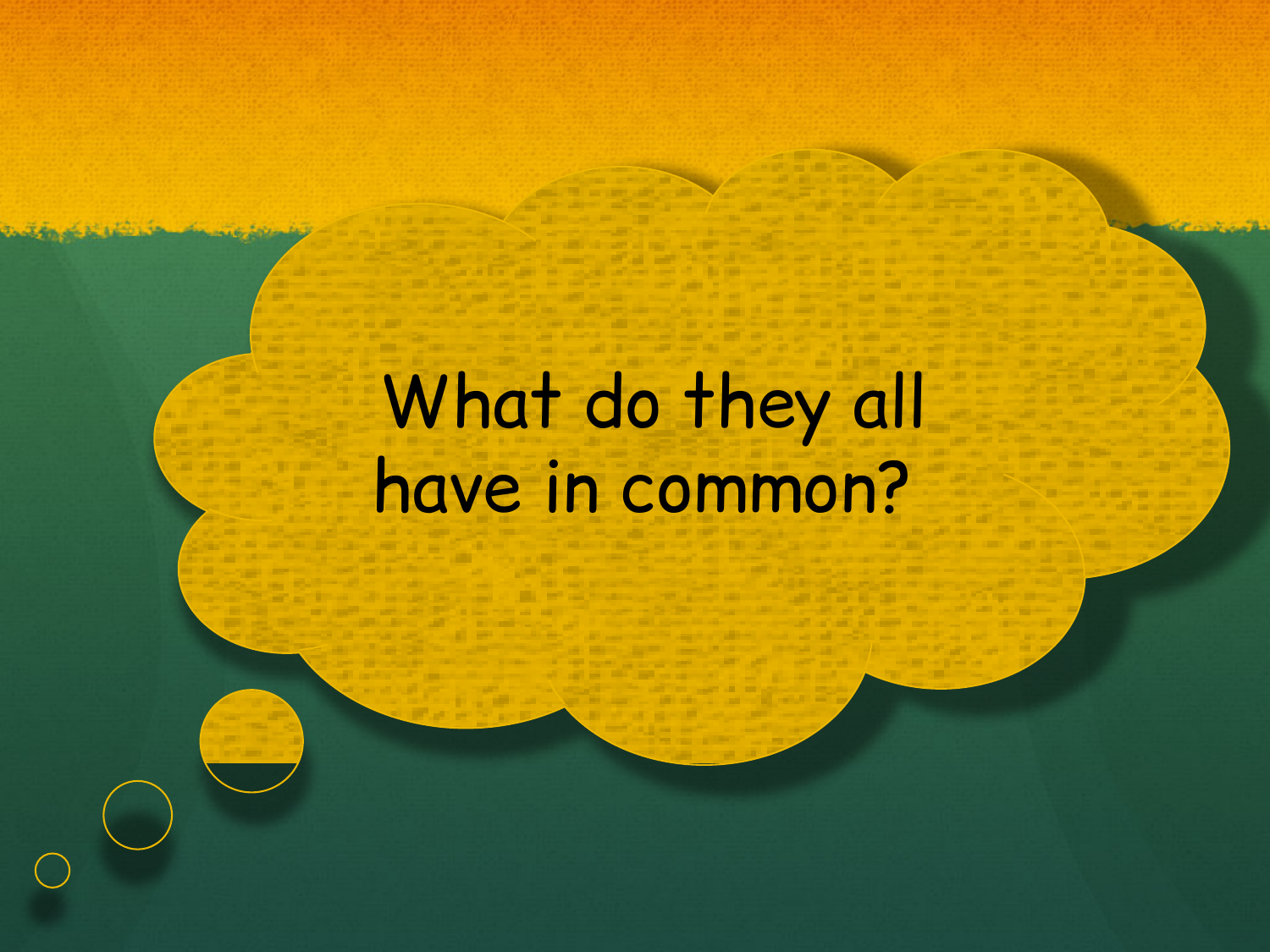

What do they all have in common?